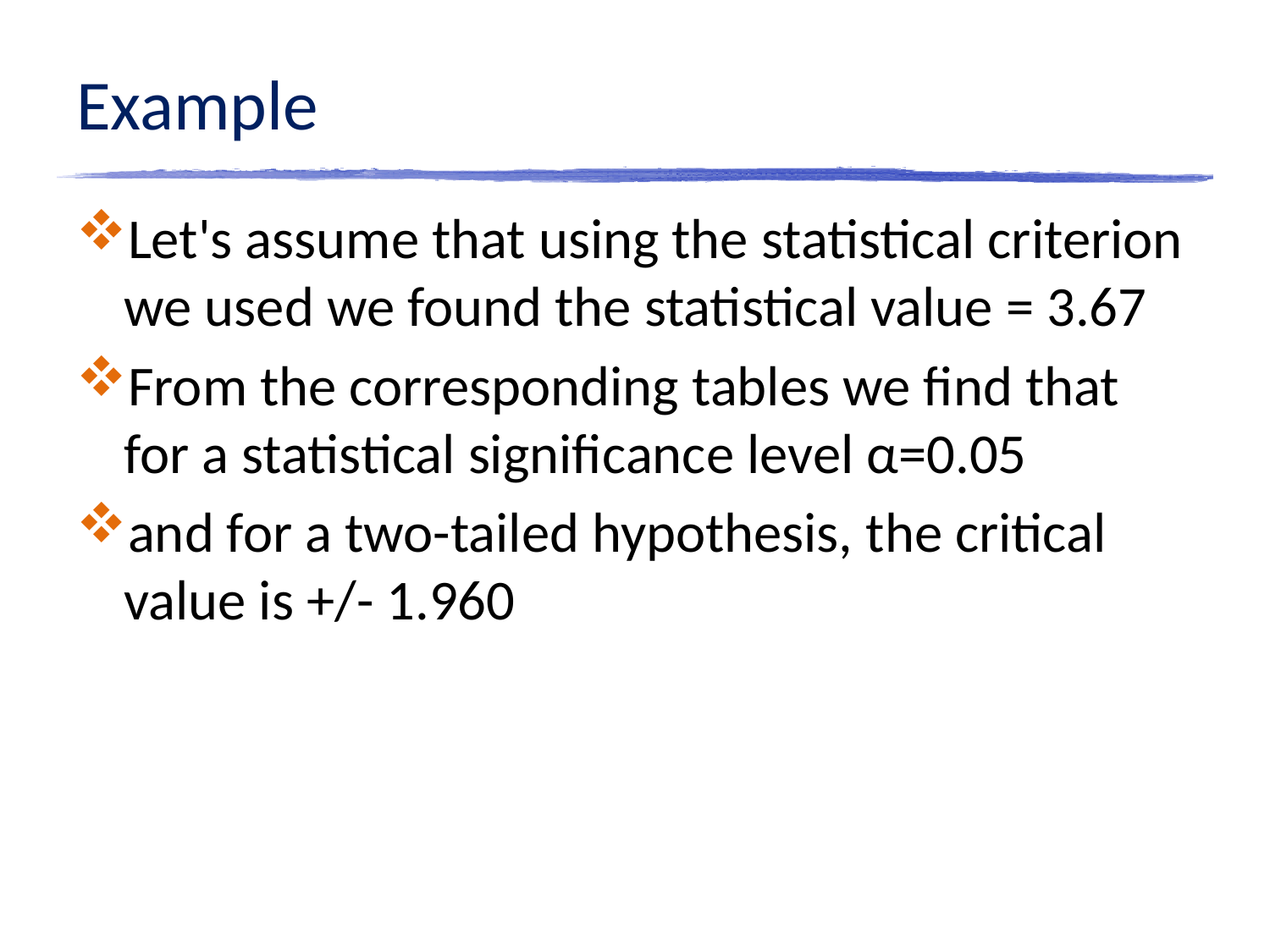

# Example
Let's assume that using the statistical criterion we used we found the statistical value = 3.67
From the corresponding tables we find that for a statistical significance level α=0.05
and for a two-tailed hypothesis, the critical value is +/- 1.960